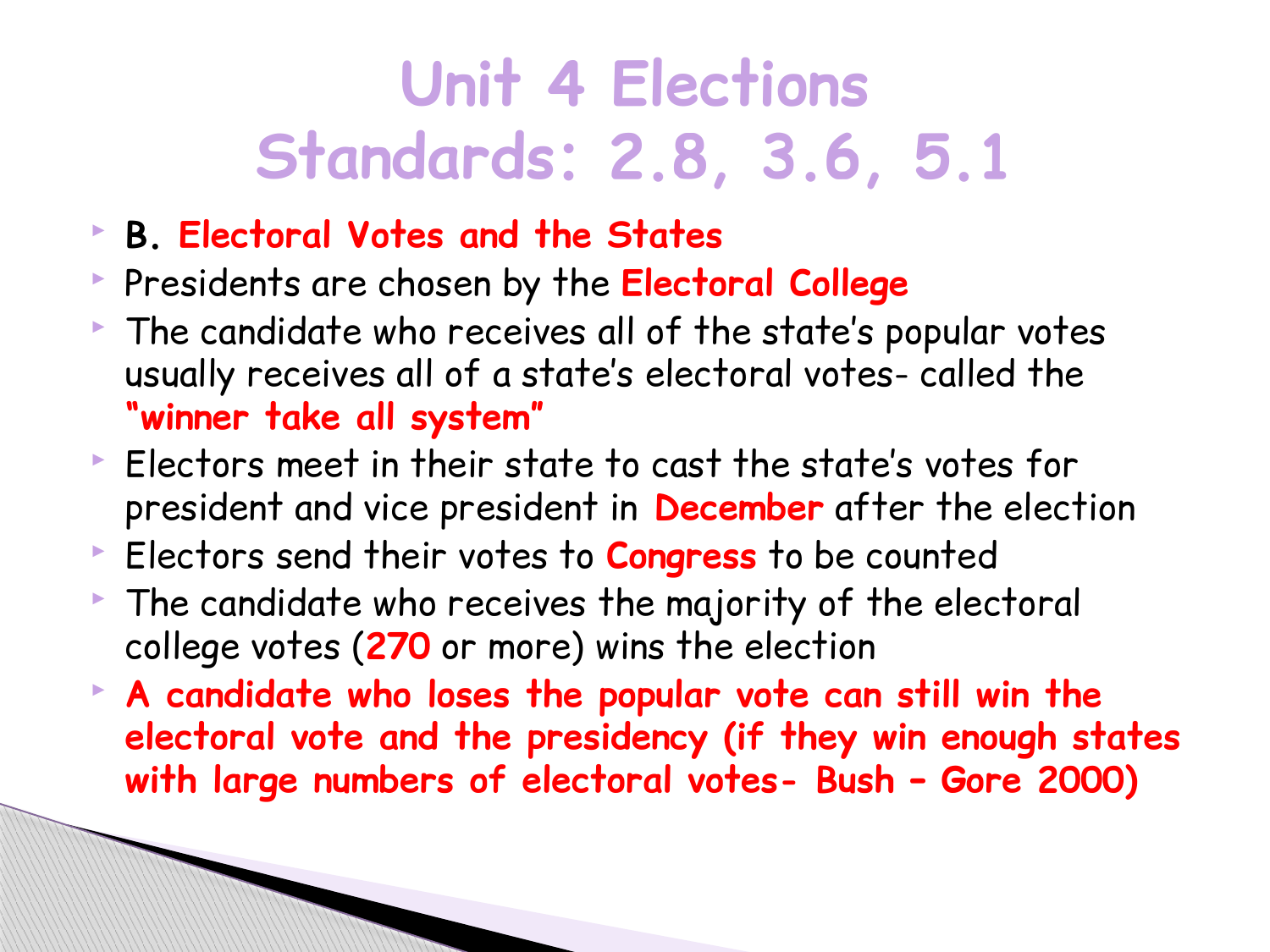

# Unit 4 Elections Standards: 2.8, 3.6, 5.1
B. Electoral Votes and the States
Presidents are chosen by the Electoral College
The candidate who receives all of the state’s popular votes usually receives all of a state’s electoral votes- called the “winner take all system”
Electors meet in their state to cast the state’s votes for president and vice president in December after the election
Electors send their votes to Congress to be counted
The candidate who receives the majority of the electoral college votes (270 or more) wins the election
A candidate who loses the popular vote can still win the electoral vote and the presidency (if they win enough states with large numbers of electoral votes- Bush – Gore 2000)